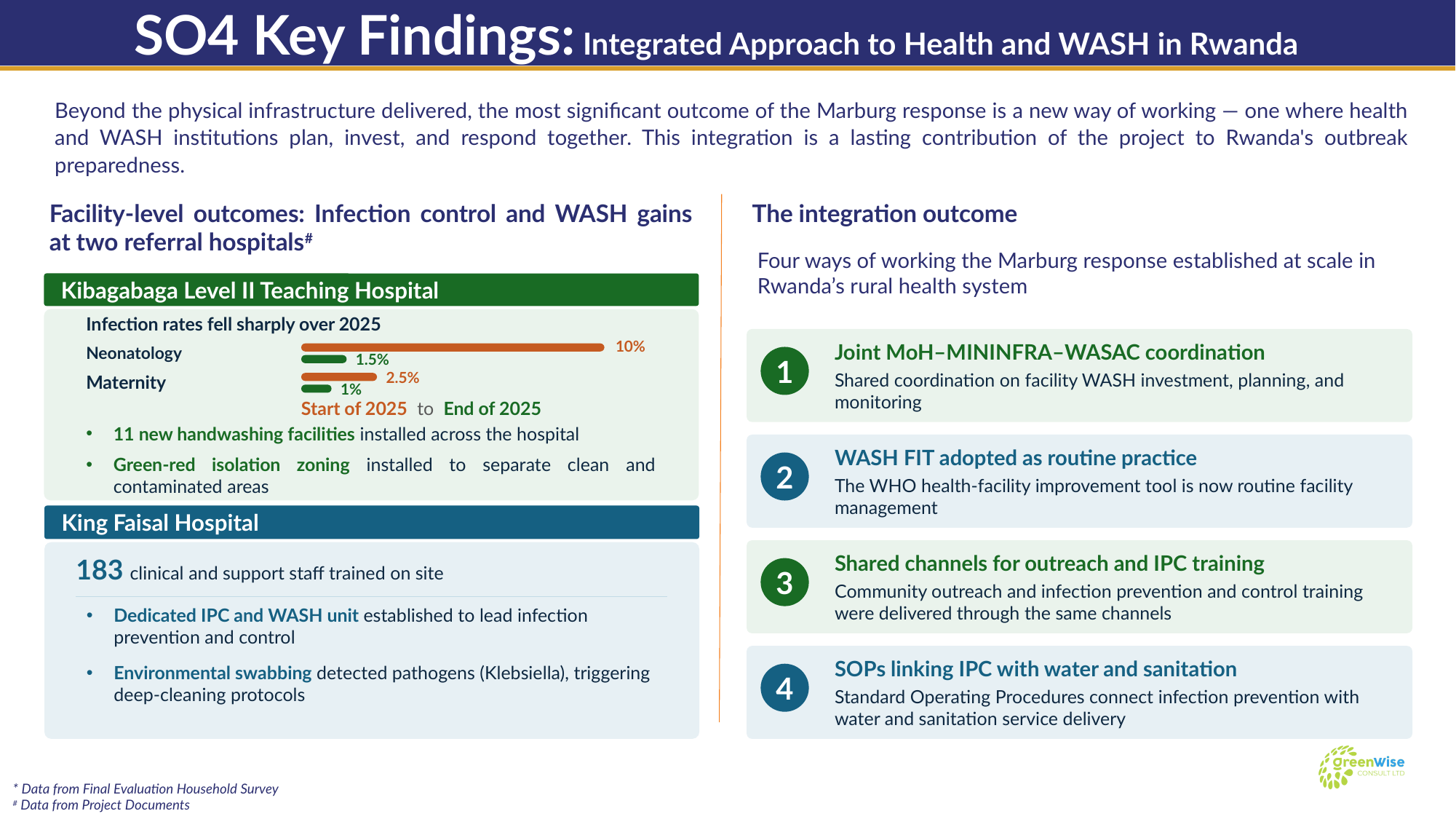

SO4 Key Findings: Integrated Approach to Health and WASH in Rwanda

Beyond the physical infrastructure delivered, the most significant outcome of the Marburg response is a new way of working — one where health and WASH institutions plan, invest, and respond together. This integration is a lasting contribution of the project to Rwanda's outbreak preparedness.
Facility-level outcomes: Infection control and WASH gains at two referral hospitals#
The integration outcome
Four ways of working the Marburg response established at scale in Rwanda’s rural health system

Joint MoH–MININFRA–WASAC coordination
Shared coordination on facility WASH investment, planning, and monitoring
1

WASH FIT adopted as routine practice
The WHO health-facility improvement tool is now routine facility management
2

Shared channels for outreach and IPC training
Community outreach and infection prevention and control training were delivered through the same channels
3

SOPs linking IPC with water and sanitation
Standard Operating Procedures connect infection prevention with water and sanitation service delivery
4
Kibagabaga Level II Teaching Hospital

Infection rates fell sharply over 2025
Neonatology

1.5%
Maternity

2.5%

1%
Start of 2025  to  End of 2025
11 new handwashing facilities installed across the hospital
Green-red isolation zoning installed to separate clean and contaminated areas
10%
King Faisal Hospital

183 clinical and support staff trained on site

Dedicated IPC and WASH unit established to lead infection prevention and control
Environmental swabbing detected pathogens (Klebsiella), triggering deep-cleaning protocols
* Data from Final Evaluation Household Survey
# Data from Project Documents